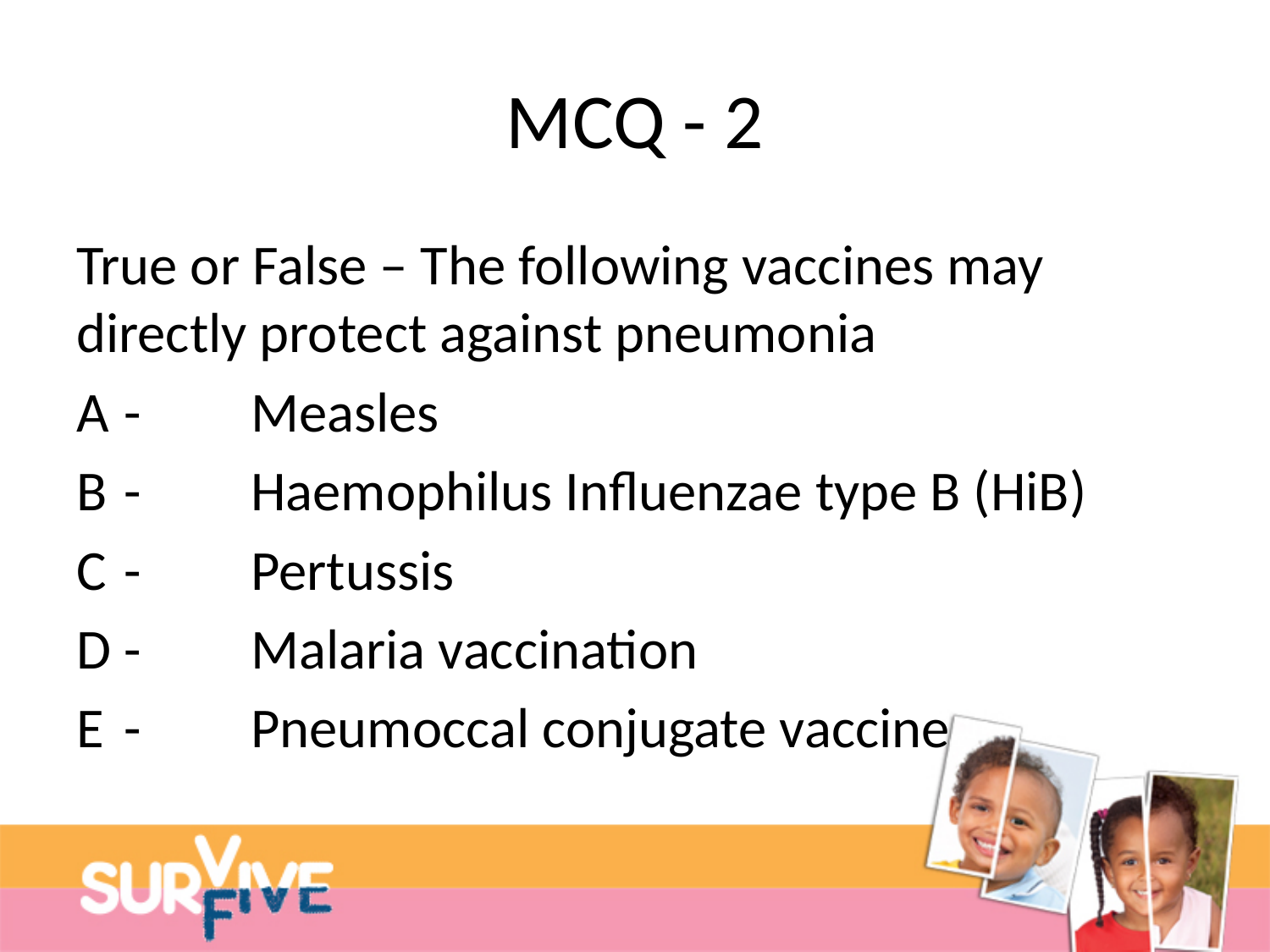

# MCQ - 2
True or False – The following vaccines may directly protect against pneumonia
A 	- 	Measles
B	- 	Haemophilus Influenzae type B (HiB)
C	-	Pertussis
D	-	Malaria vaccination
E	-	Pneumoccal conjugate vaccine